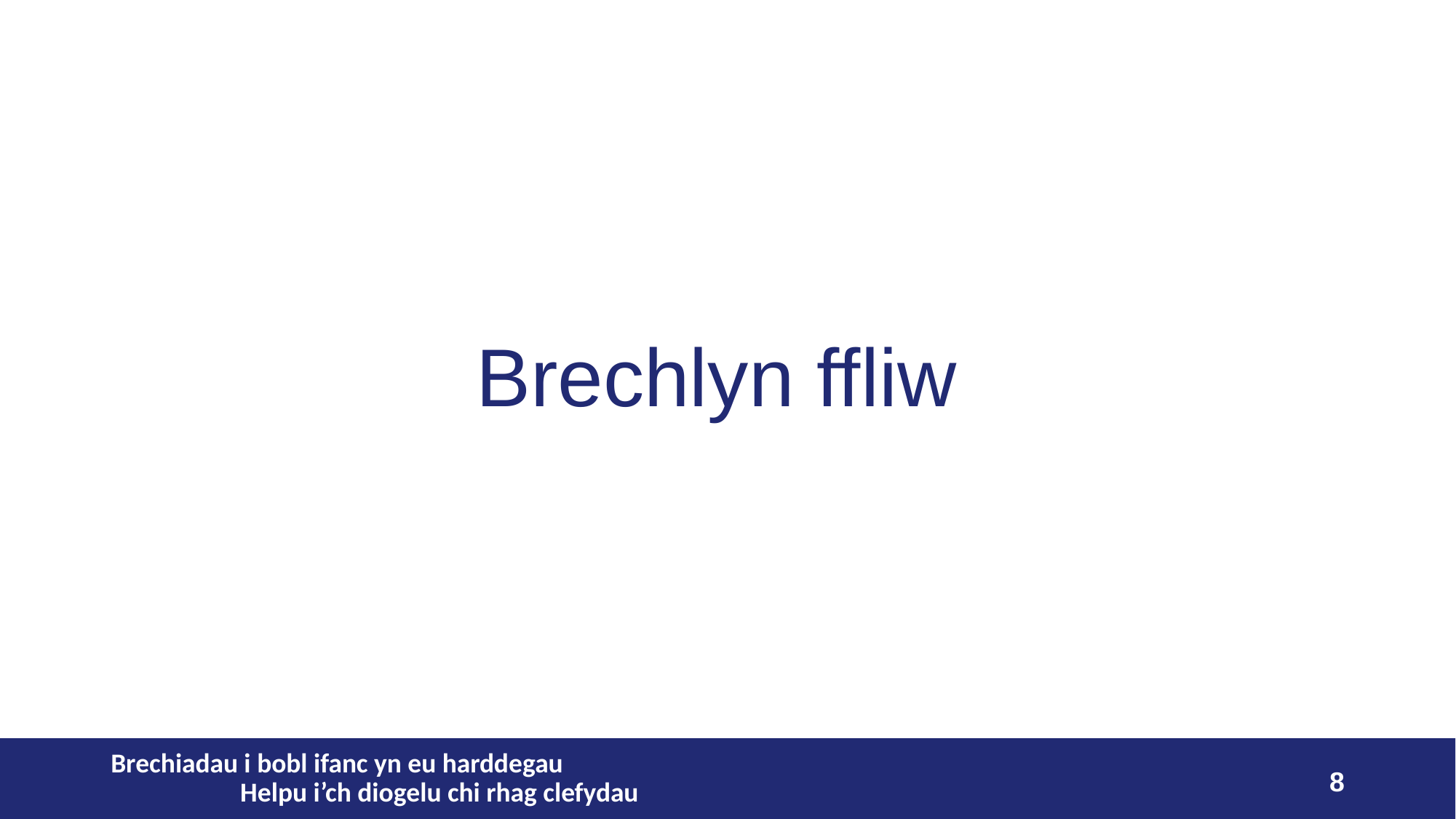

# Brechlyn ffliw
Brechiadau i bobl ifanc yn eu harddegau                                                                                      Helpu i’ch diogelu chi rhag clefydau
8